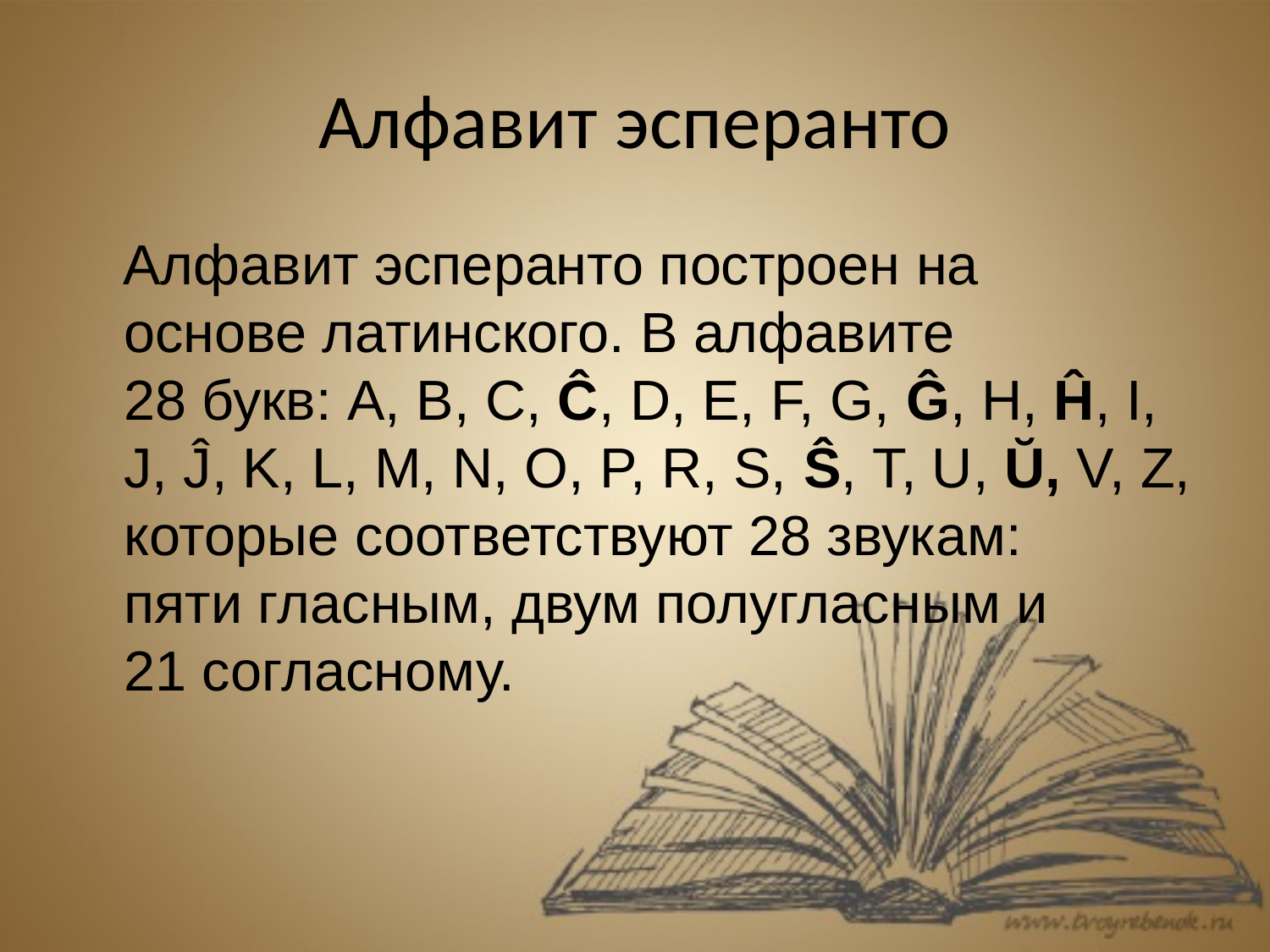

# Алфавит эсперанто
   Алфавит эсперанто построен на основе латинского. В алфавите 28 букв: A, B, C, Ĉ, D, E, F, G, Ĝ, H, Ĥ, I, J, Ĵ, K, L, M, N, O, P, R, S, Ŝ, T, U, Ŭ, V, Z, которые соответствуют 28 звукам: пяти гласным, двум полугласным и 21 согласному.